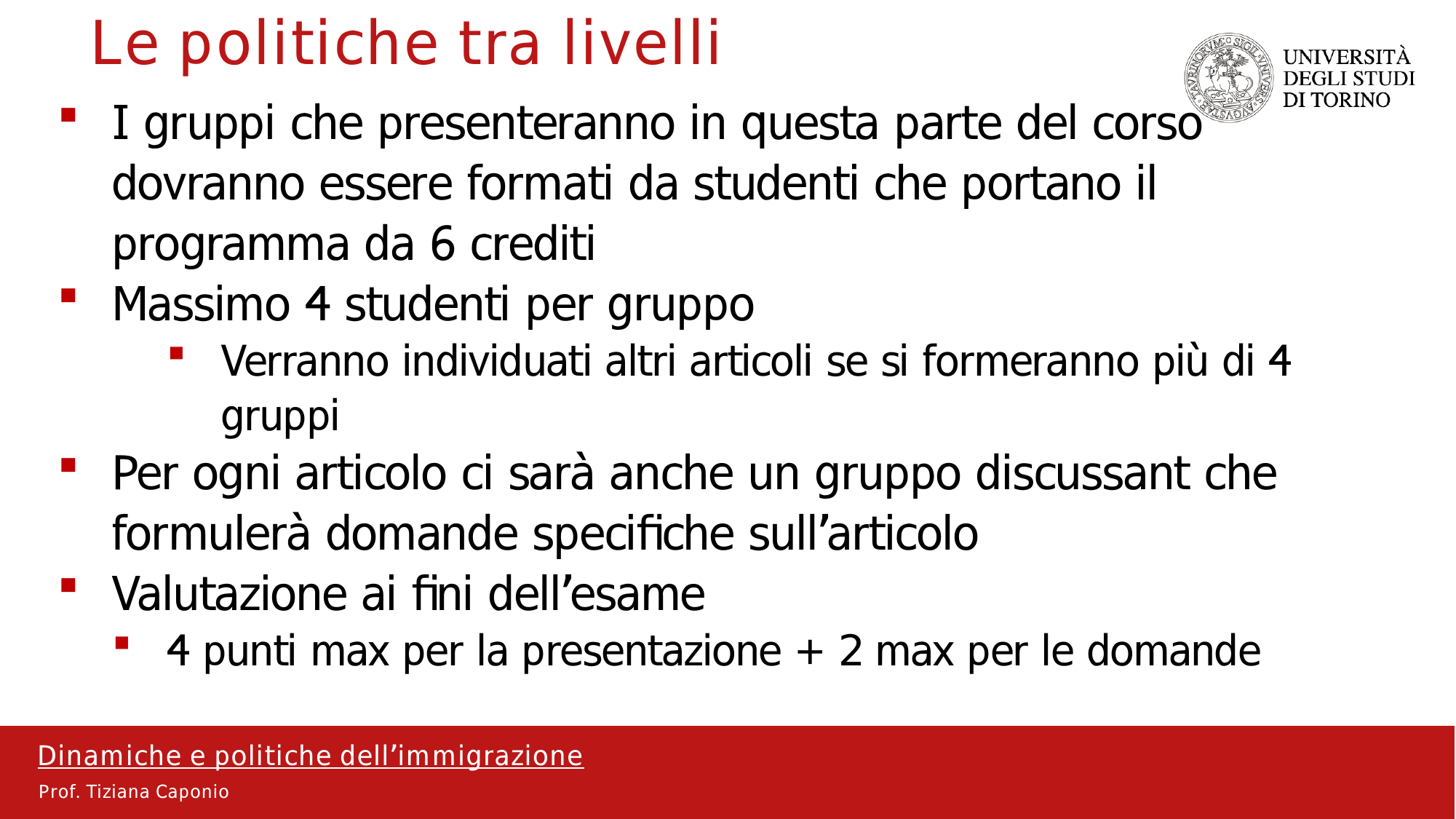

Le politiche tra livelli
I gruppi che presenteranno in questa parte del corso dovranno essere formati da studenti che portano il programma da 6 crediti
Massimo 4 studenti per gruppo
Verranno individuati altri articoli se si formeranno più di 4 gruppi
Per ogni articolo ci sarà anche un gruppo discussant che formulerà domande specifiche sull’articolo
Valutazione ai fini dell’esame
4 punti max per la presentazione + 2 max per le domande

Dinamiche e politiche dell’immigrazione
Prof. Tiziana Caponio